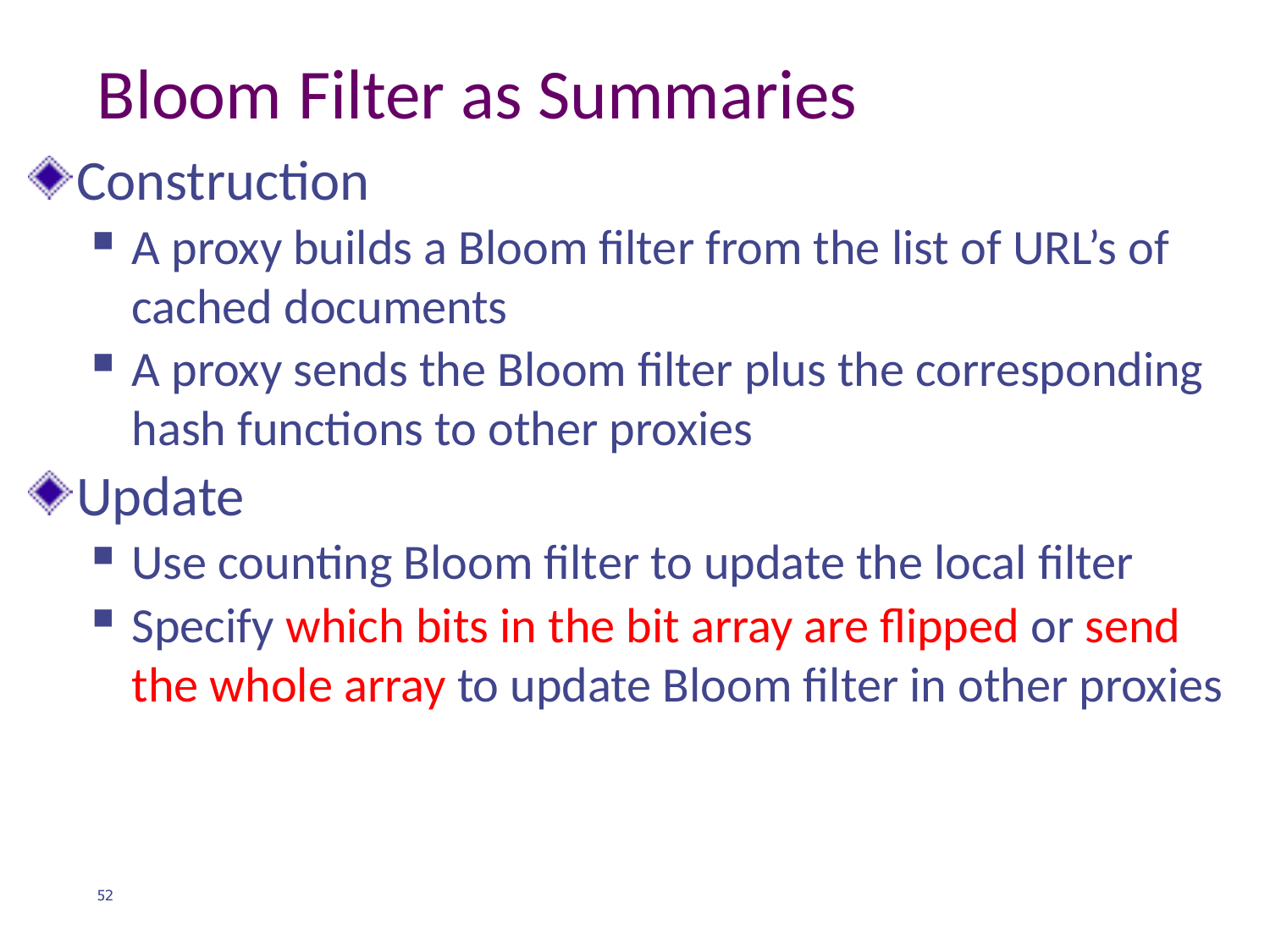

# Bloom Filter as Summaries
Construction
A proxy builds a Bloom filter from the list of URL’s of cached documents
A proxy sends the Bloom filter plus the corresponding hash functions to other proxies
Update
Use counting Bloom filter to update the local filter
Specify which bits in the bit array are flipped or send the whole array to update Bloom filter in other proxies
52